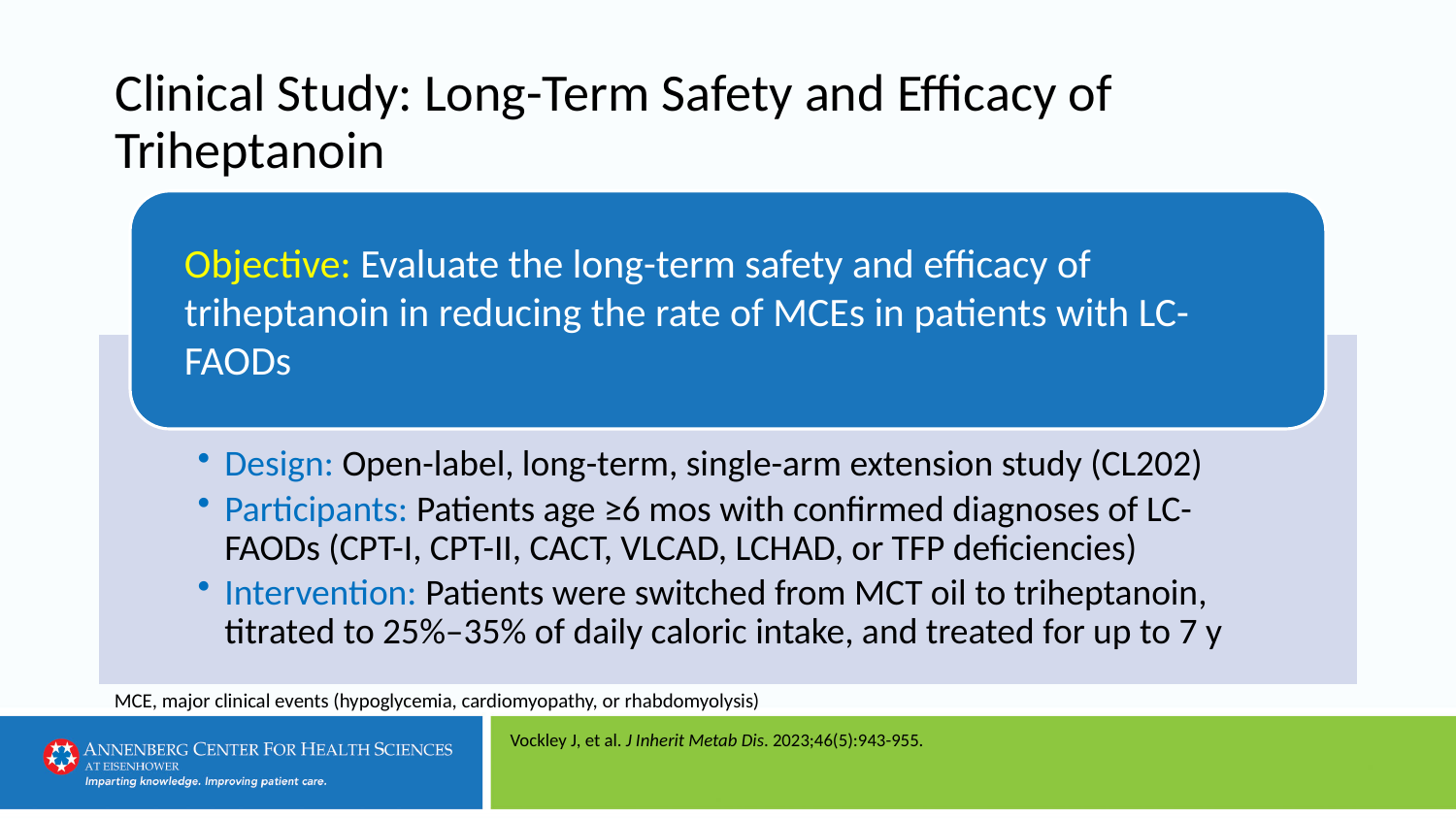

# Clinical Study: Long-Term Safety and Efficacy of Triheptanoin
Design: Open-label, long-term, single-arm extension study (CL202)
Participants: Patients age ≥6 mos with confirmed diagnoses of LC-FAODs (CPT-I, CPT-II, CACT, VLCAD, LCHAD, or TFP deficiencies)
Intervention: Patients were switched from MCT oil to triheptanoin, titrated to 25%–35% of daily caloric intake, and treated for up to 7 y

Objective: Evaluate the long-term safety and efficacy of triheptanoin in reducing the rate of MCEs in patients with LC-FAODs
MCE, major clinical events (hypoglycemia, cardiomyopathy, or rhabdomyolysis)
Vockley J, et al. J Inherit Metab Dis. 2023;46(5):943-955.